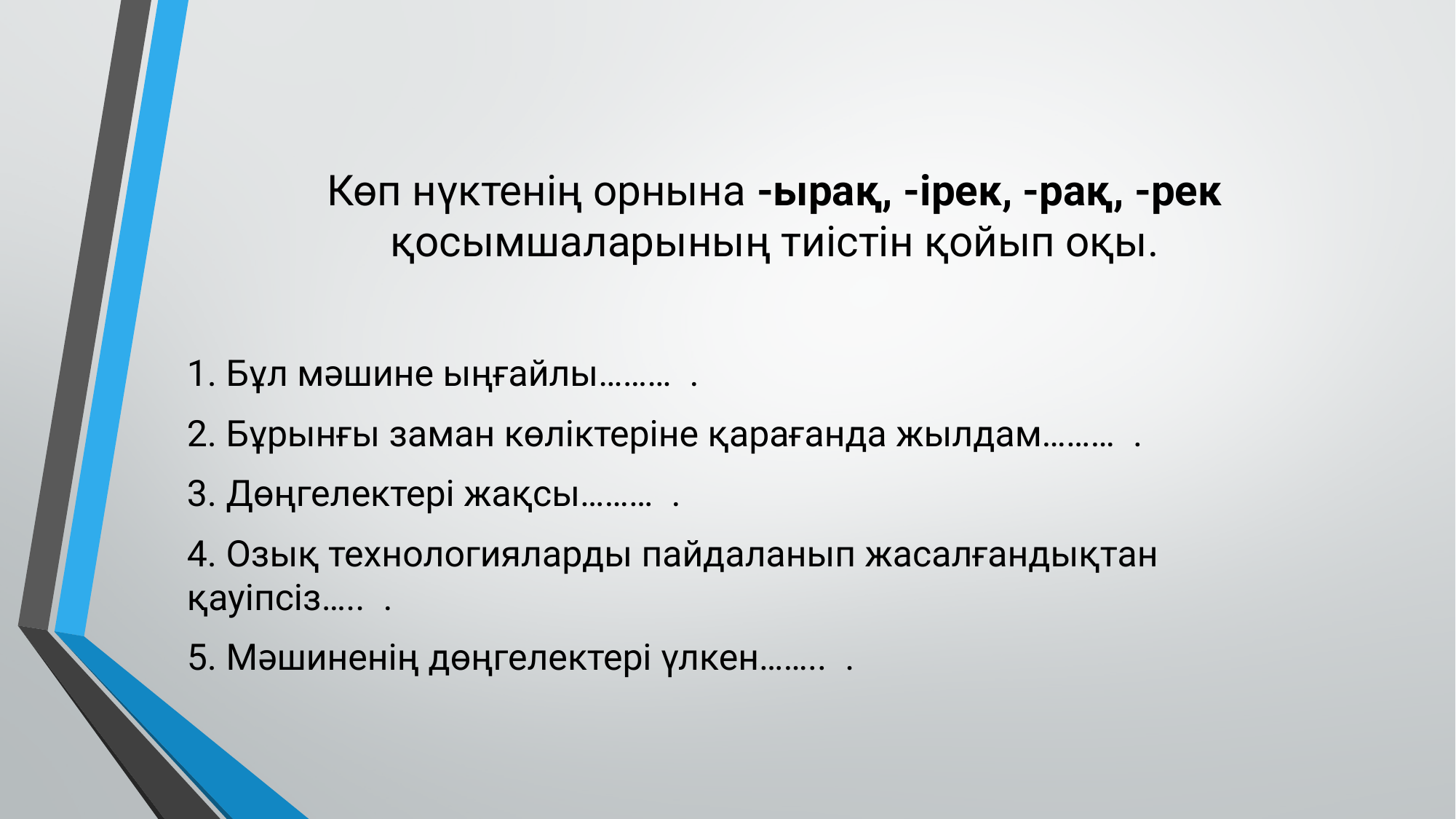

Көп нүктенің орнына -ырақ, -ірек, -рақ, -рек қосымшалары­ның тиістін қойып оқы.

1. Бұл мәшине ыңғайлы………  .
2. Бұрынғы заман көліктеріне қарағанда жылдам………  .
3. Дөңгелектері жақсы………  .
4. Озық технологияларды пайдаланып жасалғандықтан қауіпсіз…..  .
5. Мәшиненің дөңгелектері үлкен……..  .

#